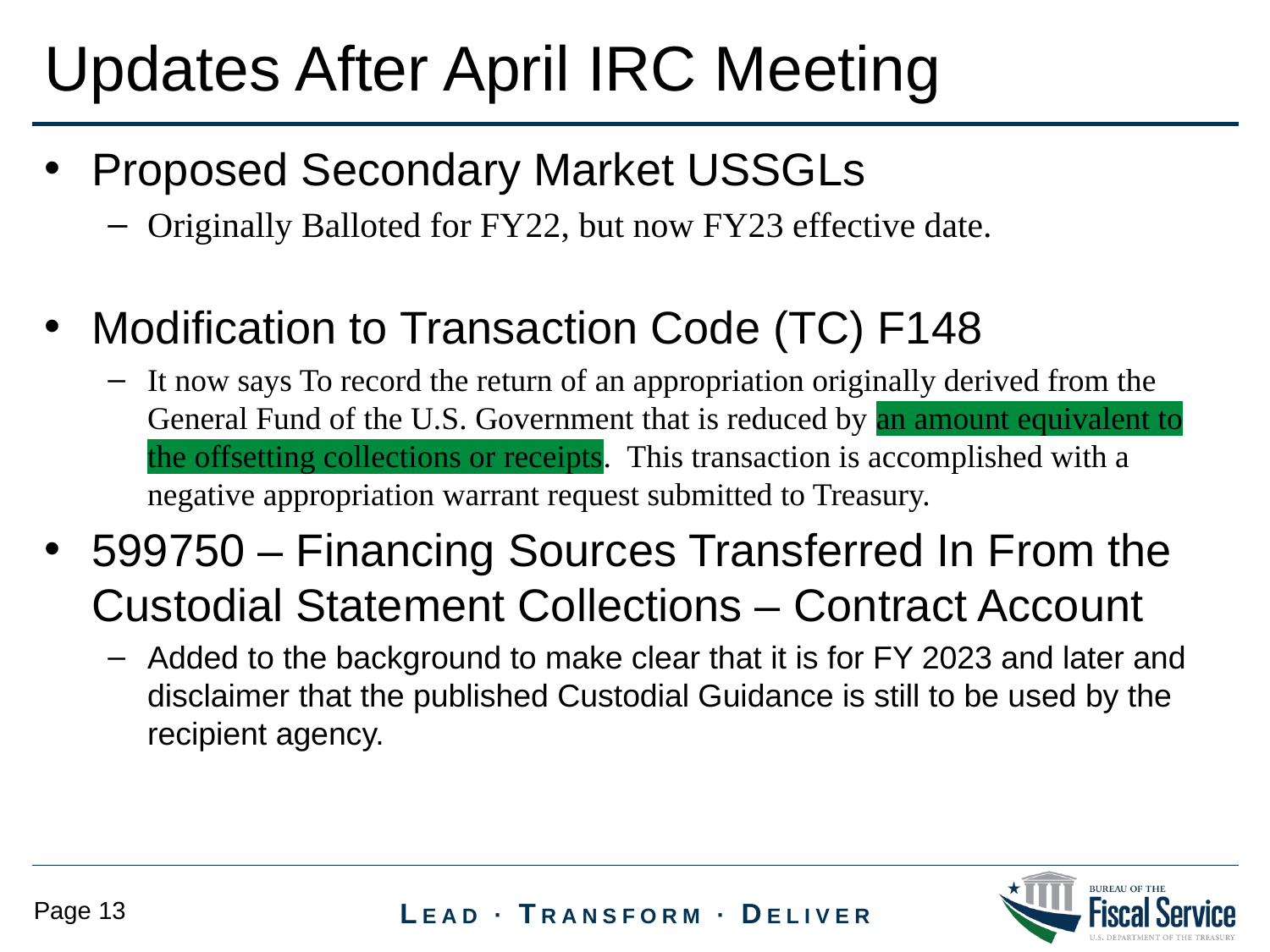

Updates After April IRC Meeting
Proposed Secondary Market USSGLs
Originally Balloted for FY22, but now FY23 effective date.

Modification to Transaction Code (TC) F148
It now says To record the return of an appropriation originally derived from the General Fund of the U.S. Government that is reduced by an amount equivalent to the offsetting collections or receipts.  This transaction is accomplished with a negative appropriation warrant request submitted to Treasury.
599750 – Financing Sources Transferred In From the Custodial Statement Collections – Contract Account
Added to the background to make clear that it is for FY 2023 and later and disclaimer that the published Custodial Guidance is still to be used by the recipient agency.